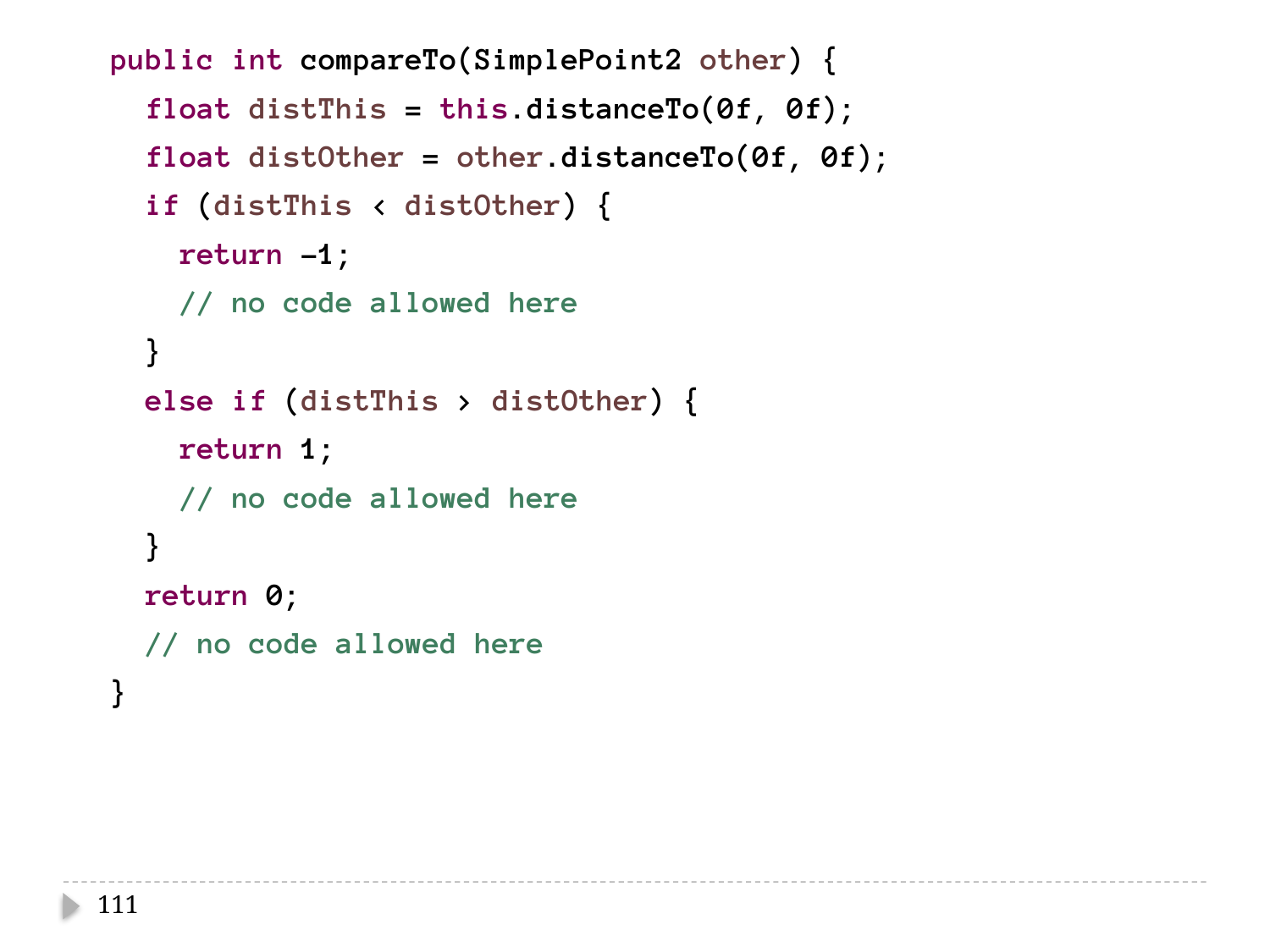

public int compareTo(SimplePoint2 other) {
    float distThis = this.distanceTo(0f, 0f);
    float distOther = other.distanceTo(0f, 0f);
    if (distThis < distOther) {
      return -1;
      // no code allowed here
    }
    else if (distThis > distOther) {
      return 1;
      // no code allowed here
    }
    return 0;
    // no code allowed here
  }
111